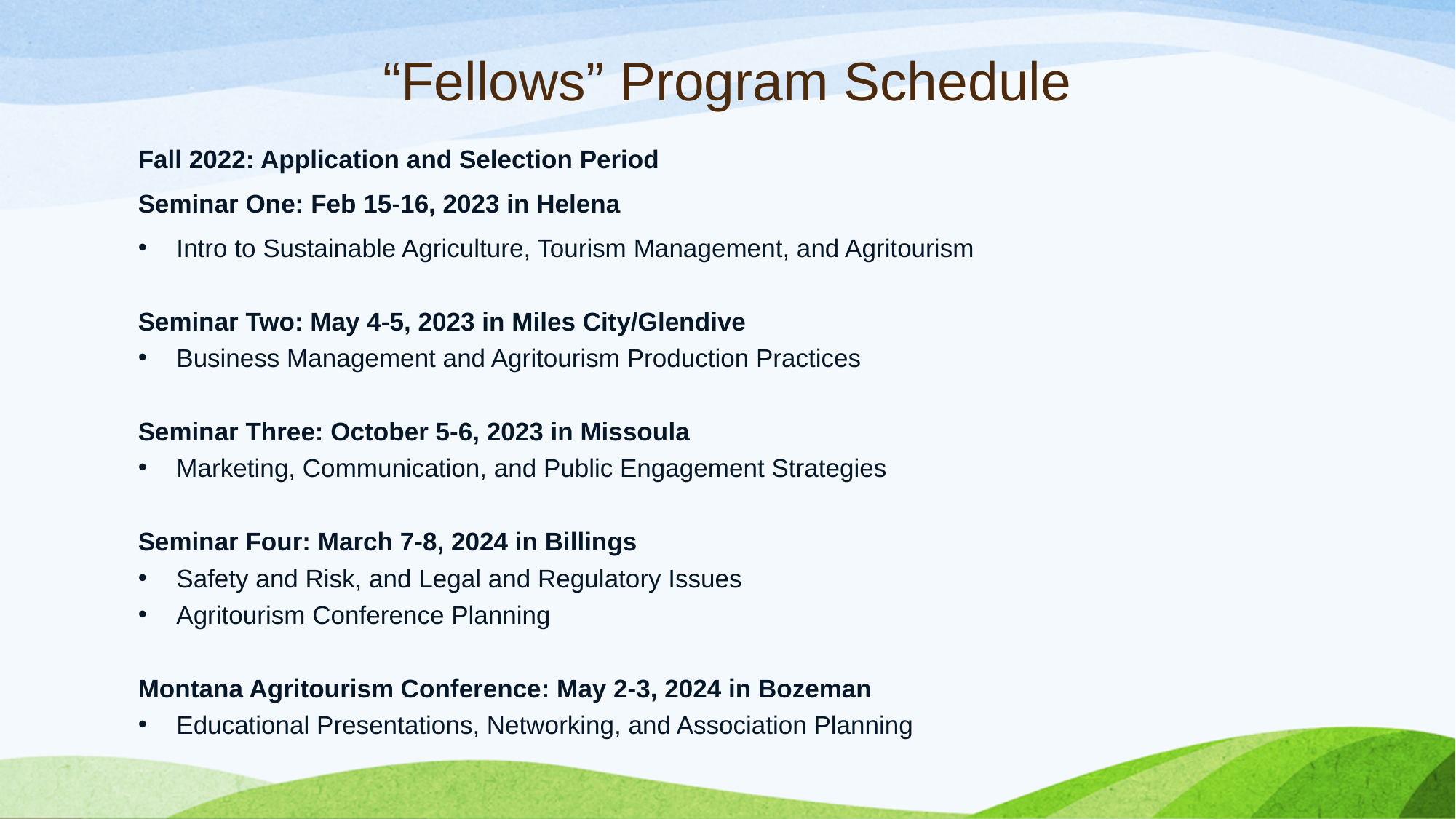

# “Fellows” Program Schedule
Fall 2022: Application and Selection Period
Seminar One: Feb 15-16, 2023 in Helena
Intro to Sustainable Agriculture, Tourism Management, and Agritourism

Seminar Two: May 4-5, 2023 in Miles City/Glendive
Business Management and Agritourism Production Practices

Seminar Three: October 5-6, 2023 in Missoula
Marketing, Communication, and Public Engagement Strategies

Seminar Four: March 7-8, 2024 in Billings
Safety and Risk, and Legal and Regulatory Issues
Agritourism Conference Planning

Montana Agritourism Conference: May 2-3, 2024 in Bozeman
Educational Presentations, Networking, and Association Planning